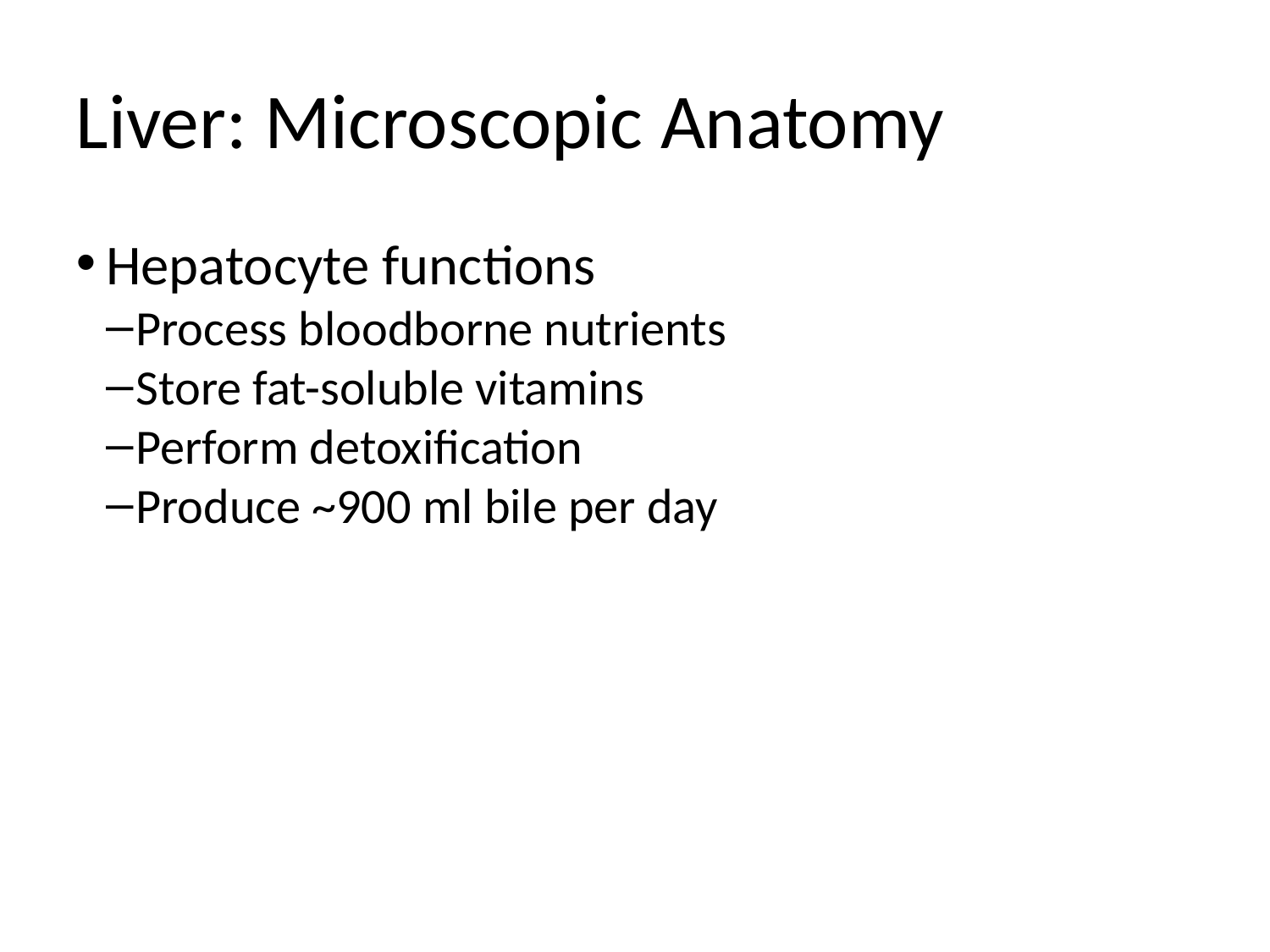

Liver: Microscopic Anatomy
Hepatocyte functions
Process bloodborne nutrients
Store fat-soluble vitamins
Perform detoxification
Produce ~900 ml bile per day